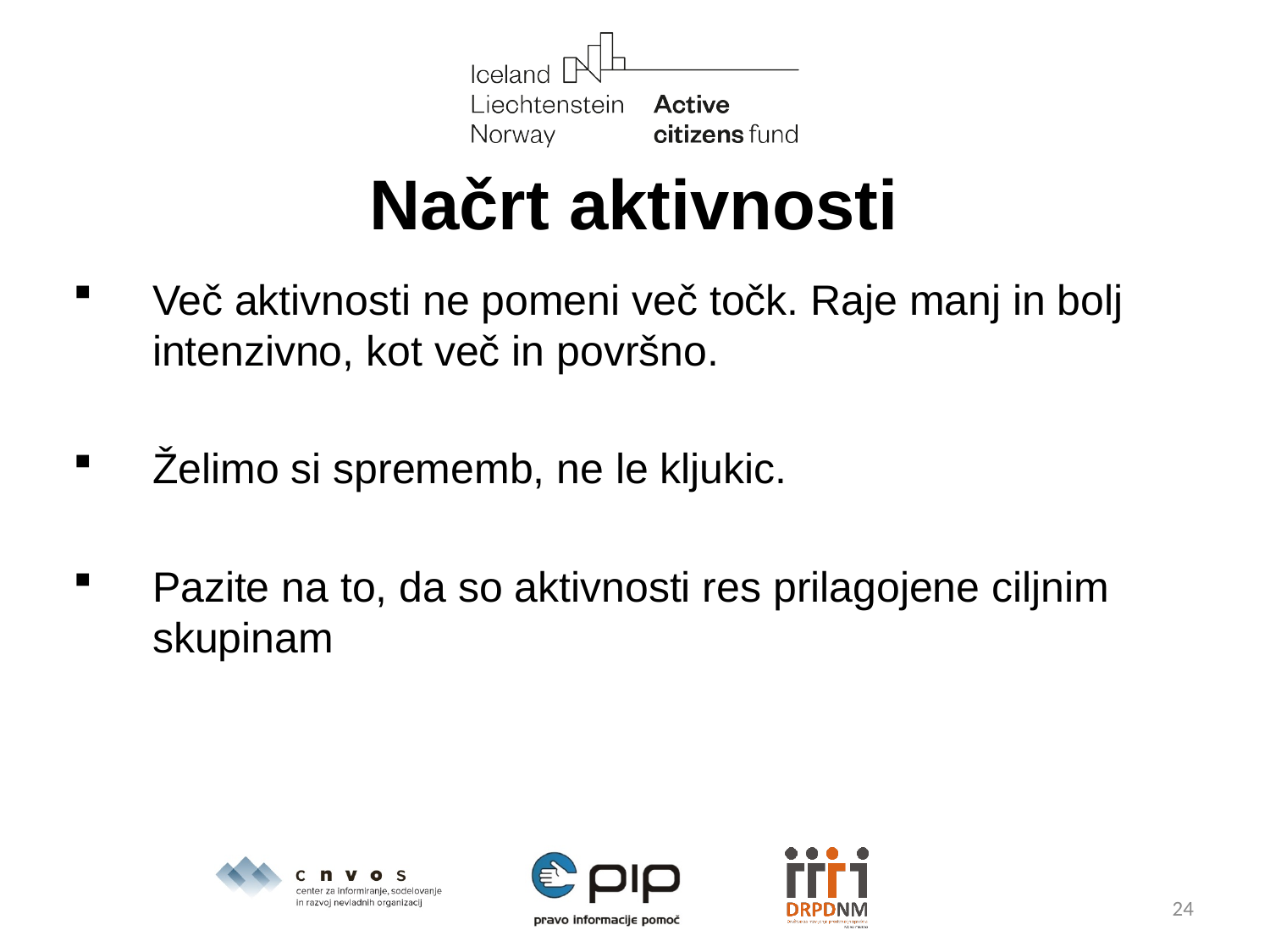

# Načrt aktivnosti
Več aktivnosti ne pomeni več točk. Raje manj in bolj intenzivno, kot več in površno.

Želimo si sprememb, ne le kljukic.

Pazite na to, da so aktivnosti res prilagojene ciljnim skupinam

24